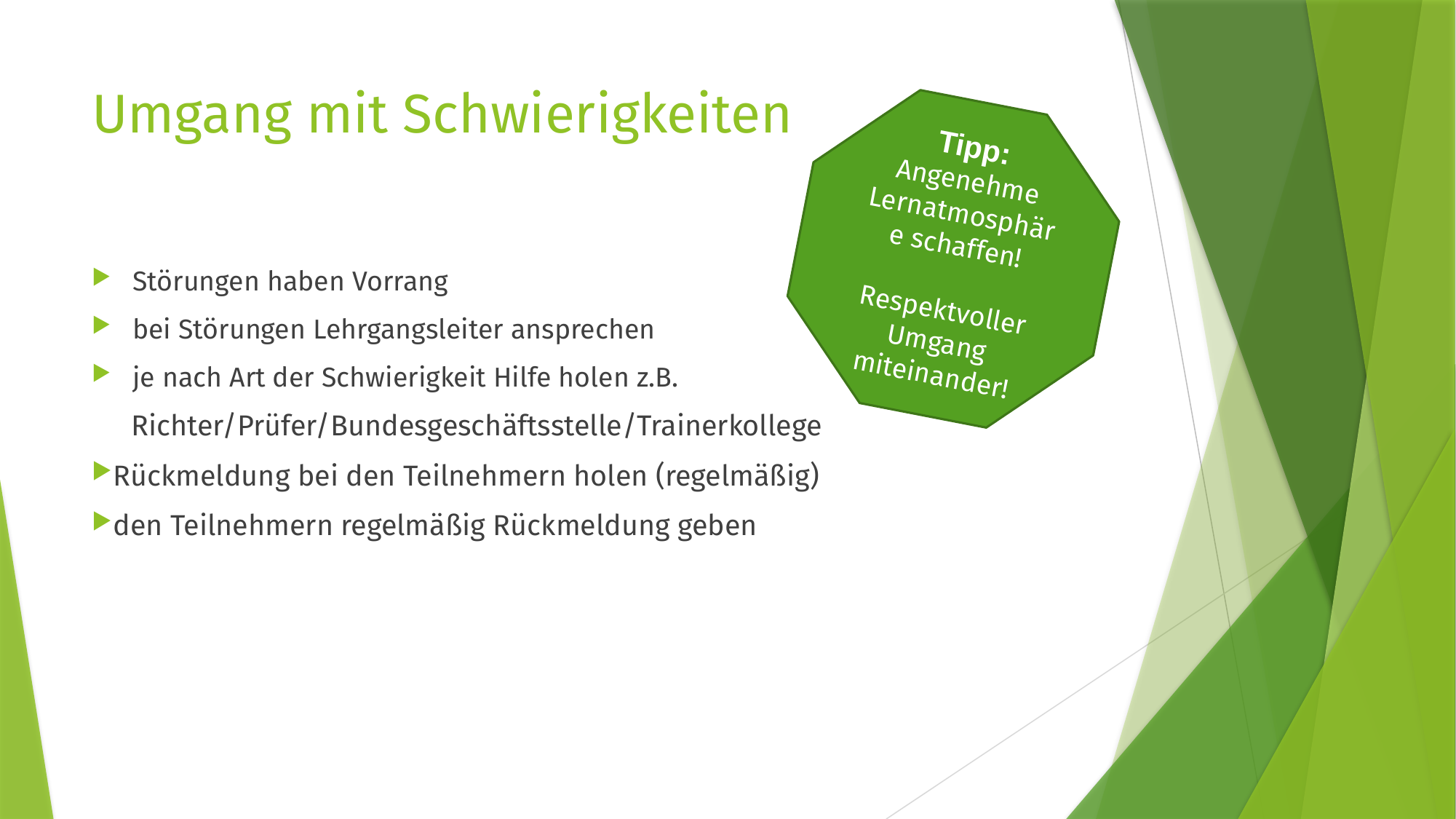

# Umgang mit Schwierigkeiten
Tipp:
Angenehme Lernatmosphäre schaffen!

Respektvoller Umgang miteinander!
Störungen haben Vorrang
bei Störungen Lehrgangsleiter ansprechen
je nach Art der Schwierigkeit Hilfe holen z.B.
  Richter/Prüfer/Bundesgeschäftsstelle/Trainerkollege
Rückmeldung bei den Teilnehmern holen (regelmäßig)
den Teilnehmern regelmäßig Rückmeldung geben